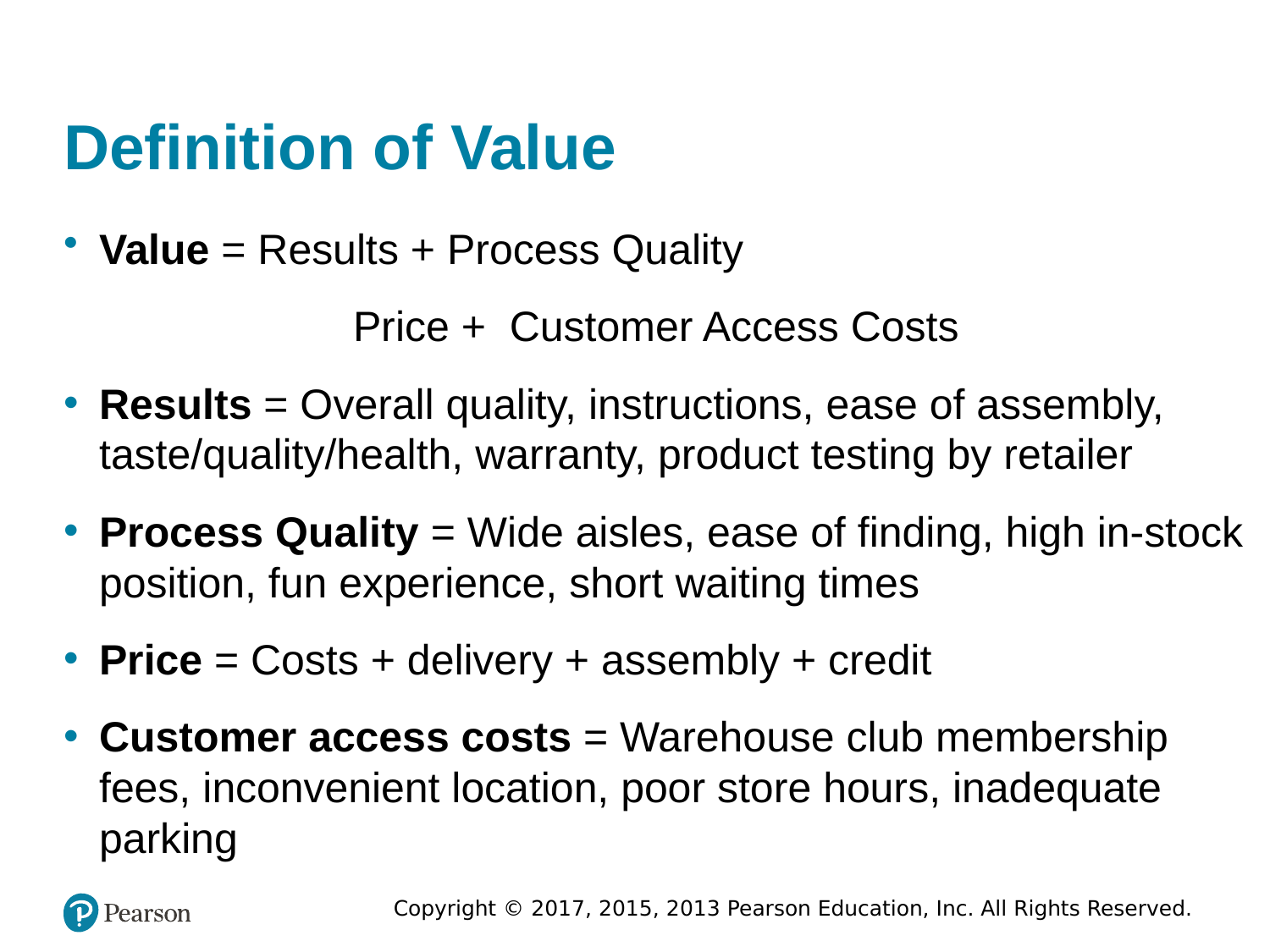

# Definition of Value
Value = Results + Process Quality
Price +  Customer Access Costs
Results = Overall quality, instructions, ease of assembly, taste/quality/health, warranty, product testing by retailer
Process Quality = Wide aisles, ease of finding, high in-stock position, fun experience, short waiting times
Price = Costs + delivery + assembly + credit
Customer access costs = Warehouse club membership fees, inconvenient location, poor store hours, inadequate parking